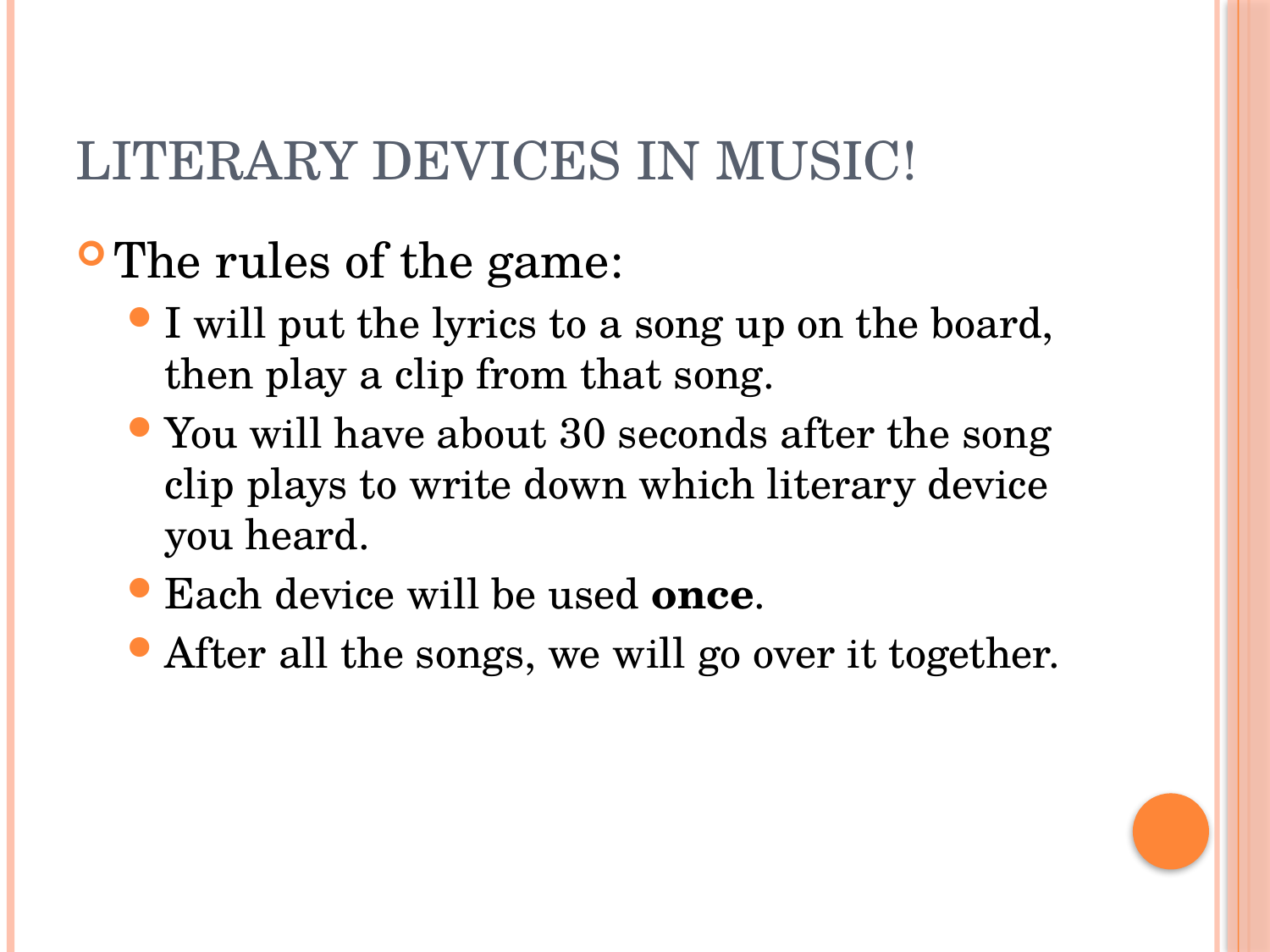

# Literary Devices in Music!
The rules of the game:
I will put the lyrics to a song up on the board, then play a clip from that song.
You will have about 30 seconds after the song clip plays to write down which literary device you heard.
Each device will be used once.
After all the songs, we will go over it together.